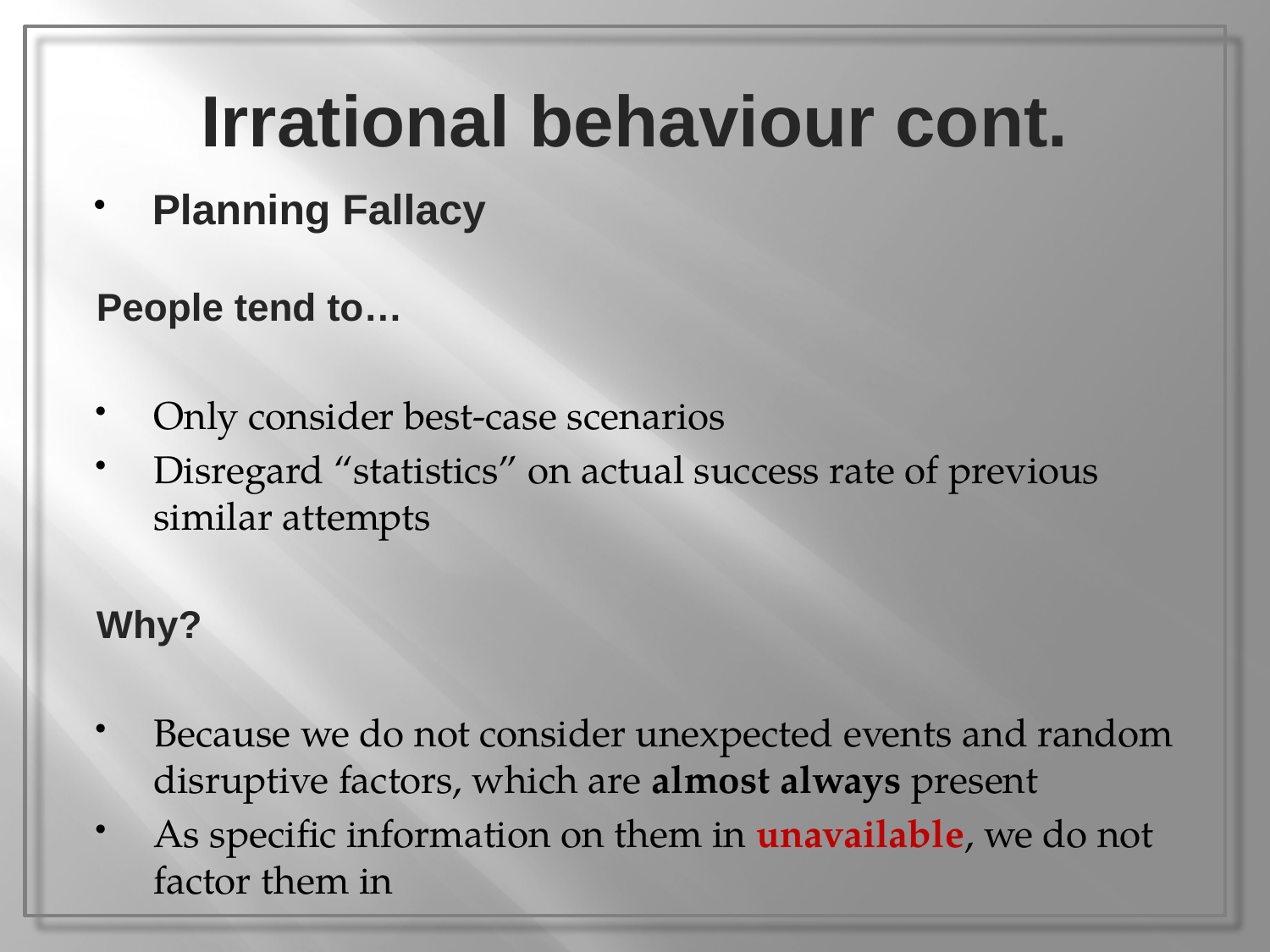

# Irrational behaviour cont.
Planning Fallacy
People tend to…

Only consider best-case scenarios
Disregard “statistics” on actual success rate of previous similar attempts

Why?

Because we do not consider unexpected events and random disruptive factors, which are almost always present
As specific information on them in unavailable, we do not factor them in